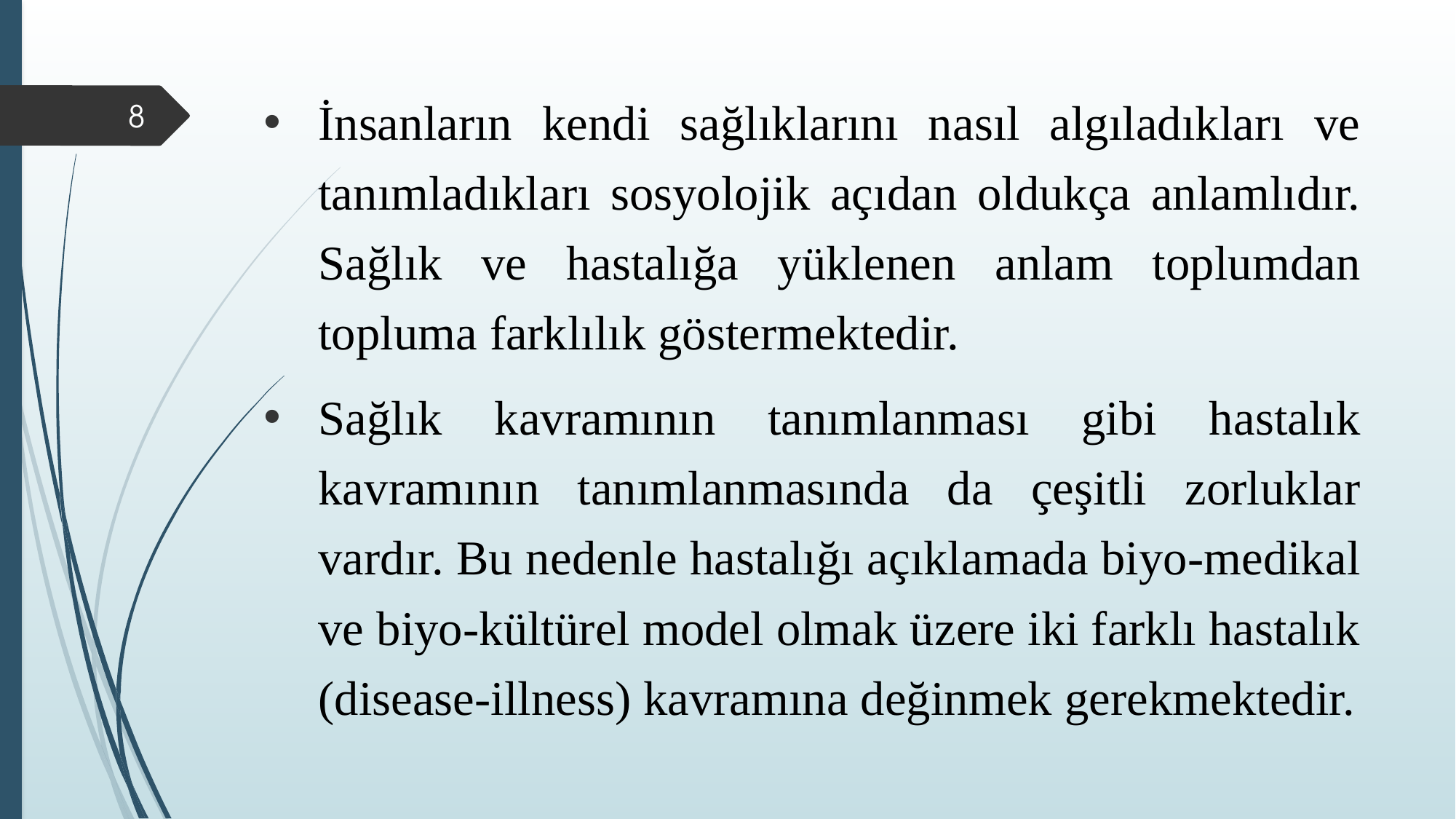

İnsanların kendi sağlıklarını nasıl algıladıkları ve tanımladıkları sosyolojik açıdan oldukça anlamlıdır. Sağlık ve hastalığa yüklenen anlam toplumdan topluma farklılık göstermektedir.
Sağlık kavramının tanımlanması gibi hastalık kavramının tanımlanmasında da çeşitli zorluklar vardır. Bu nedenle hastalığı açıklamada biyo-medikal ve biyo-kültürel model olmak üzere iki farklı hastalık (disease-illness) kavramına değinmek gerekmektedir.

#
8